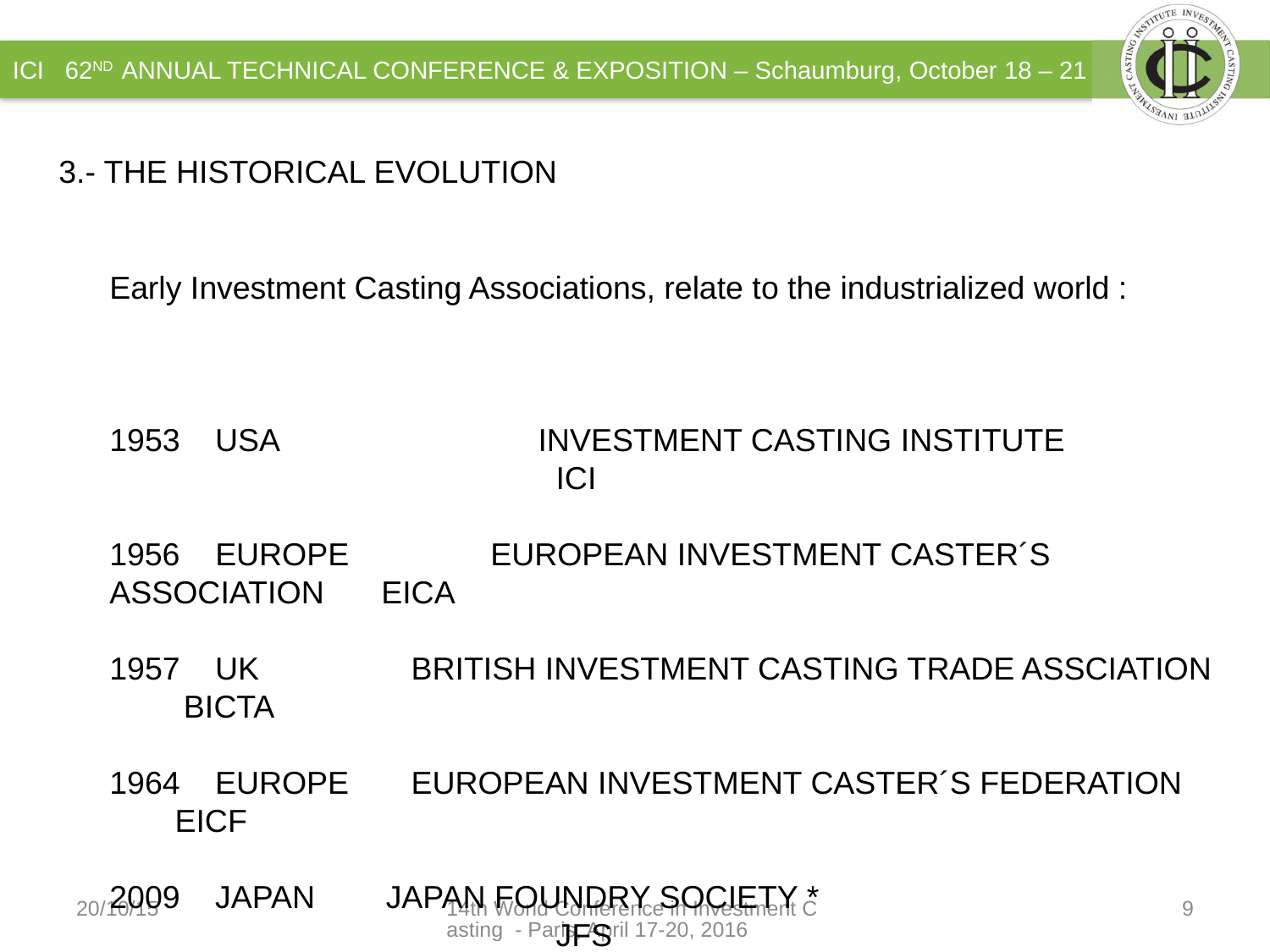

3.- THE HISTORICAL EVOLUTION

Early Investment Casting Associations, relate to the industrialized world :

    USA 		INVESTMENT CASTING INSTITUTE 				  ICI

1956    EUROPE    	EUROPEAN INVESTMENT CASTER´S ASSOCIATION 	  EICA

    UK 		BRITISH INVESTMENT CASTING TRADE ASSCIATION    BICTA

    EUROPE 	EUROPEAN INVESTMENT CASTER´S FEDERATION       EICF

    JAPAN        JAPAN FOUNDRY SOCIETY *						  JFS

*JFS INTEGRATED IN 2009 ALL EXISTING CASTING ASSOCIATIONS IN JAPAN
20/10/15
14th World Conference in Investment Casting  - Paris, April 17-20, 2016
9